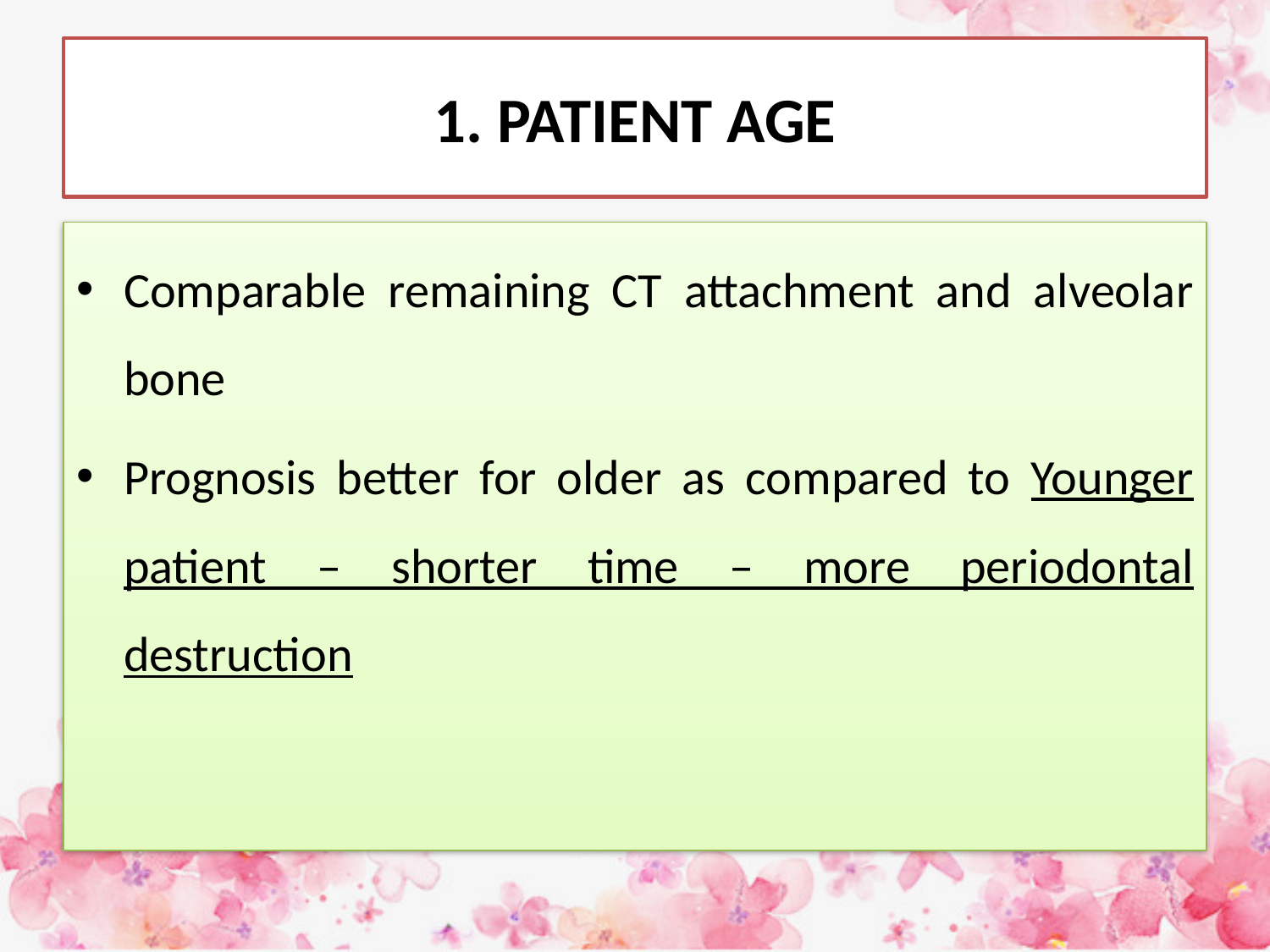

# 1. PATIENT AGE
Comparable remaining CT attachment and alveolar bone
Prognosis better for older as compared to Younger patient – shorter time – more periodontal destruction